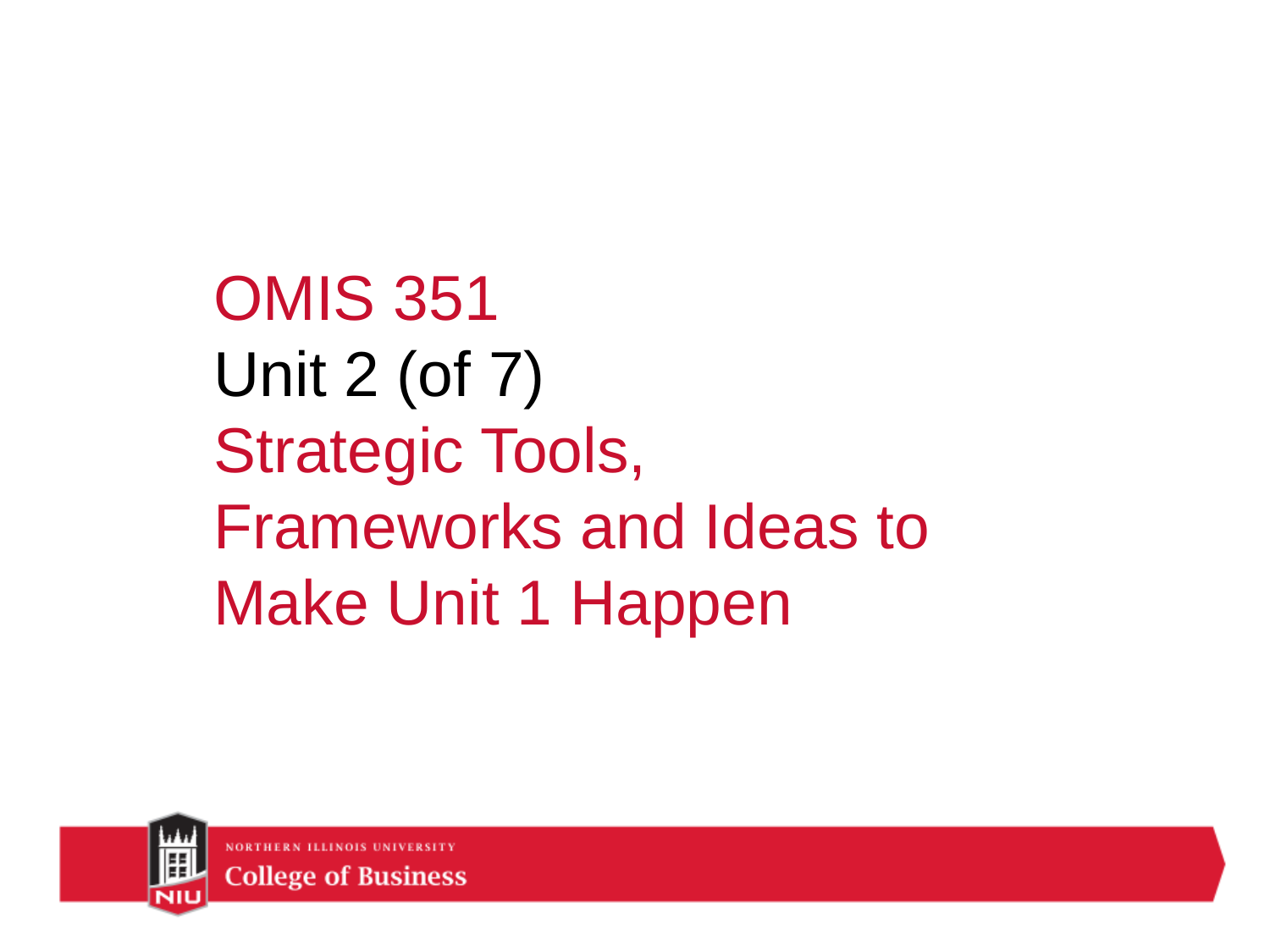

# OMIS 351 Unit 2 (of 7) Strategic Tools, Frameworks and Ideas to Make Unit 1 Happen